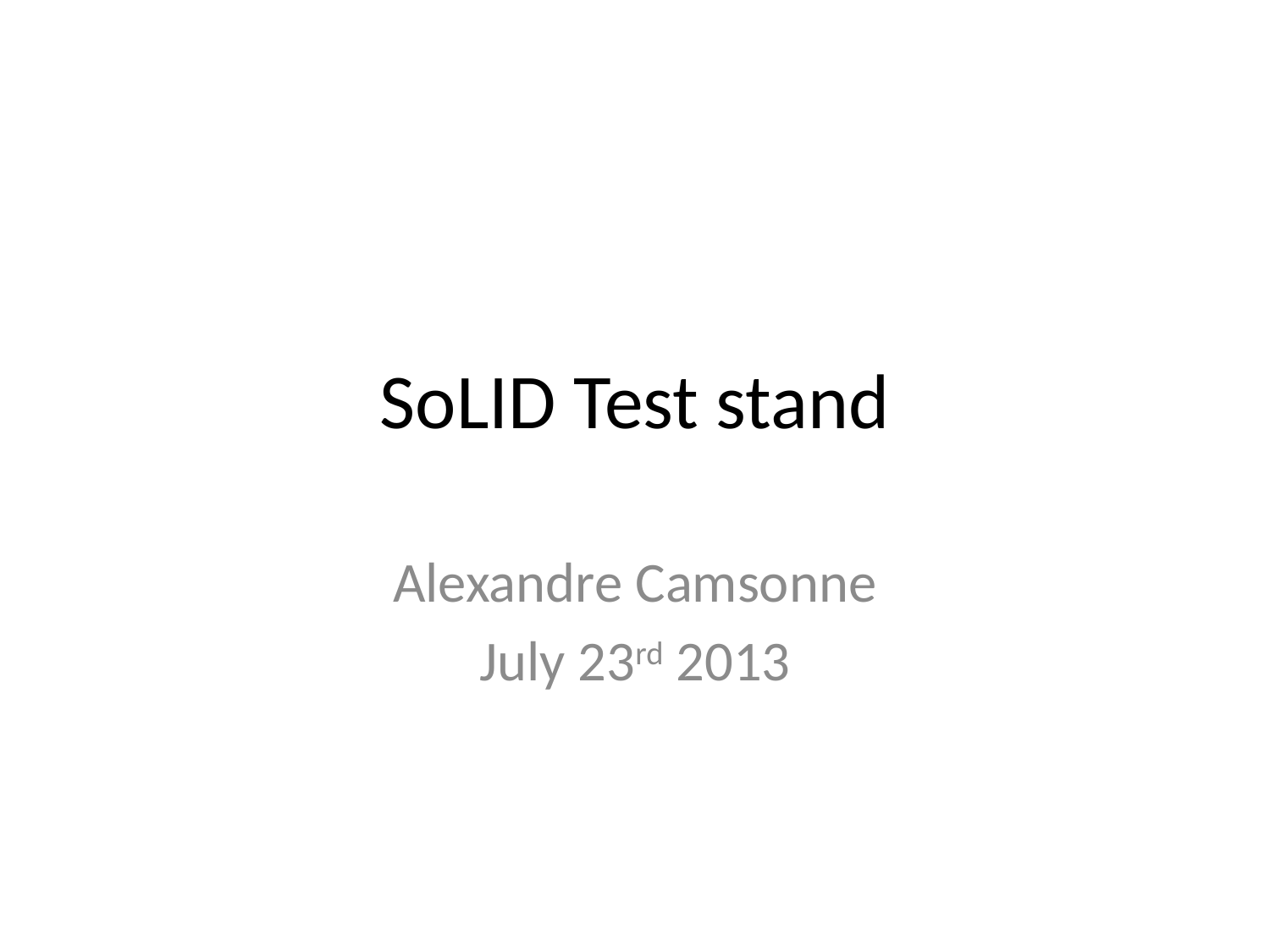

# SoLID Test stand
Alexandre Camsonne
July 23rd 2013